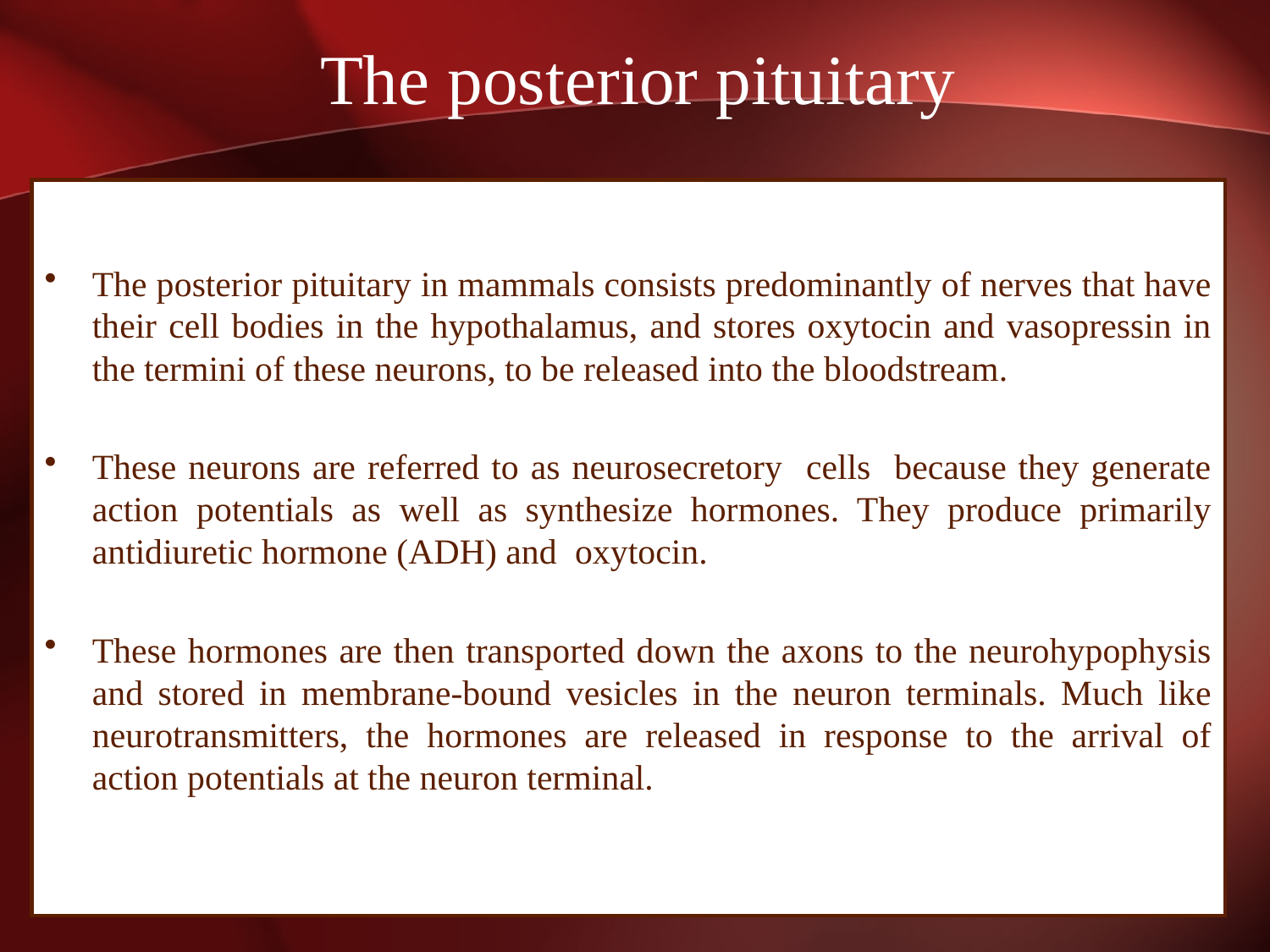

# The posterior pituitary

The posterior pituitary in mammals consists predominantly of nerves that have their cell bodies in the hypothalamus, and stores oxytocin and vasopressin in the termini of these neurons, to be released into the bloodstream.

These neurons are referred to as neurosecretory  cells  because they generate action potentials as well as synthesize hormones. They produce primarily antidiuretic hormone (ADH) and  oxytocin.

These hormones are then transported down the axons to the neurohypophysis and stored in membrane-bound vesicles in the neuron terminals. Much like neurotransmitters, the hormones are released in response to the arrival of action potentials at the neuron terminal.